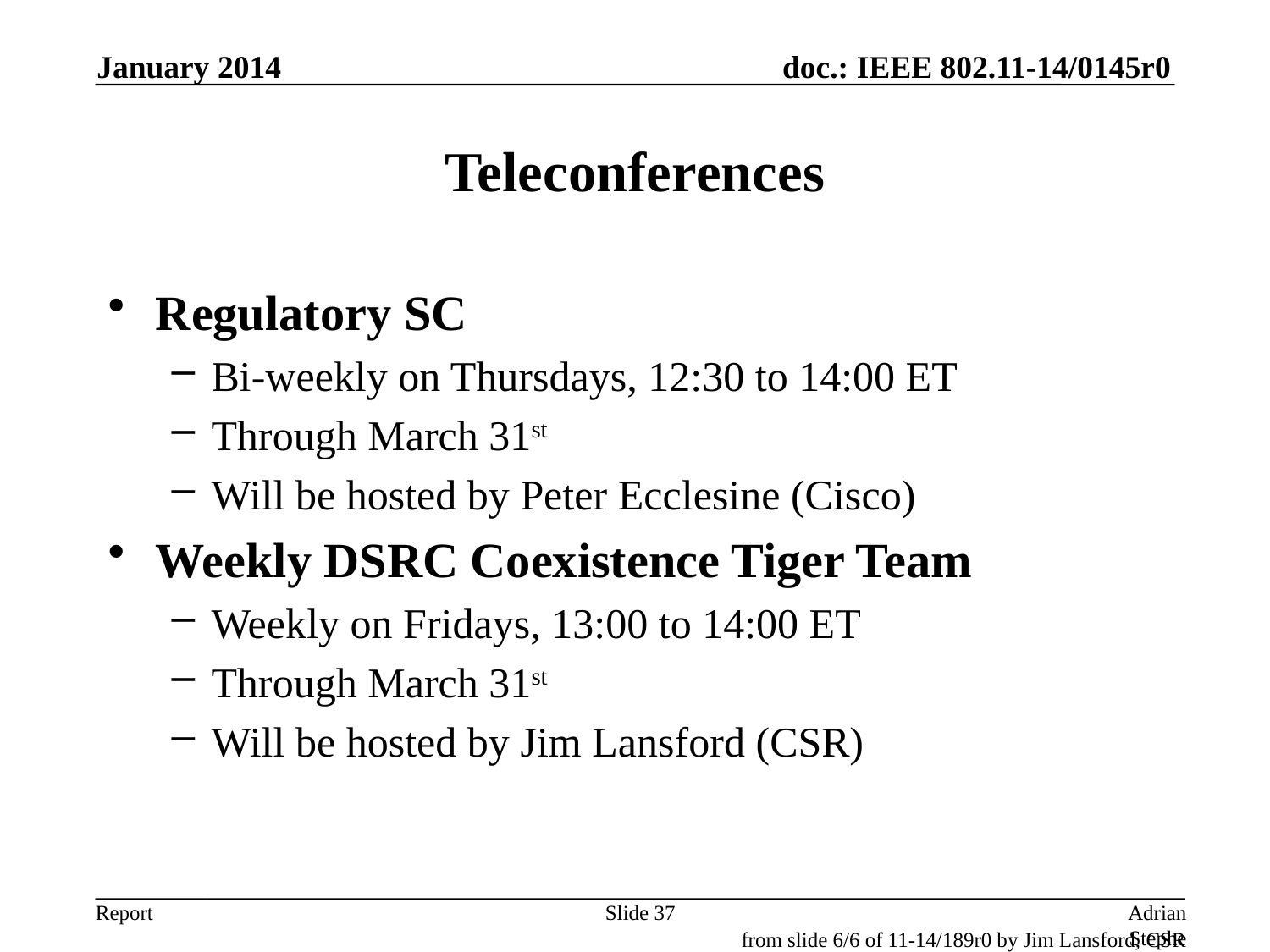

January 2014
# Teleconferences
Regulatory SC
Bi-weekly on Thursdays, 12:30 to 14:00 ET
Through March 31st
Will be hosted by Peter Ecclesine (Cisco)
Weekly DSRC Coexistence Tiger Team
Weekly on Fridays, 13:00 to 14:00 ET
Through March 31st
Will be hosted by Jim Lansford (CSR)
Slide 37
Adrian Stephens, Intel Corporation
from slide 6/6 of 11-14/189r0 by Jim Lansford, CSR